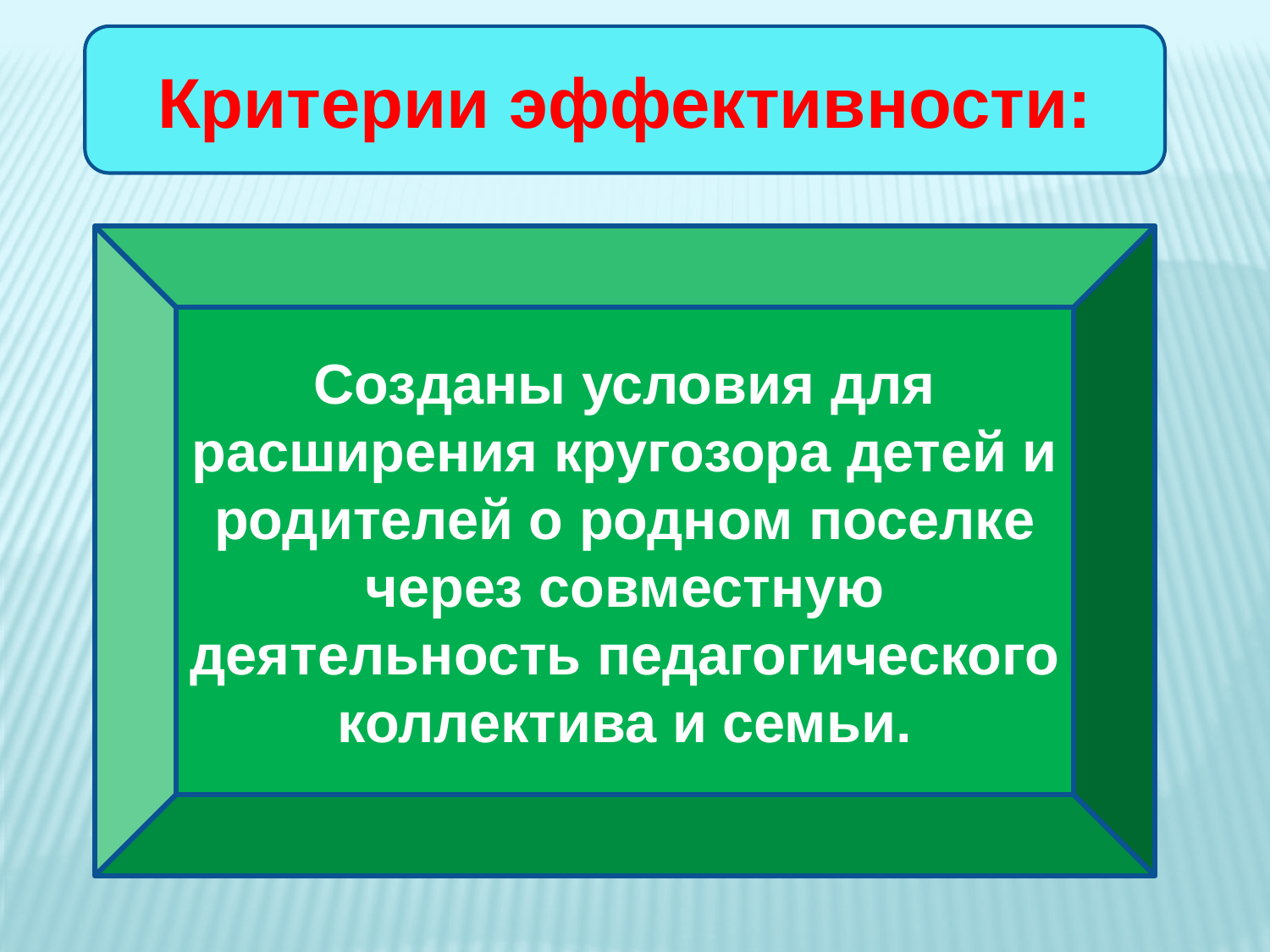

Критерии эффективности:
Созданы условия для расширения кругозора детей и родителей о родном поселке через совместную деятельность педагогического коллектива и семьи.